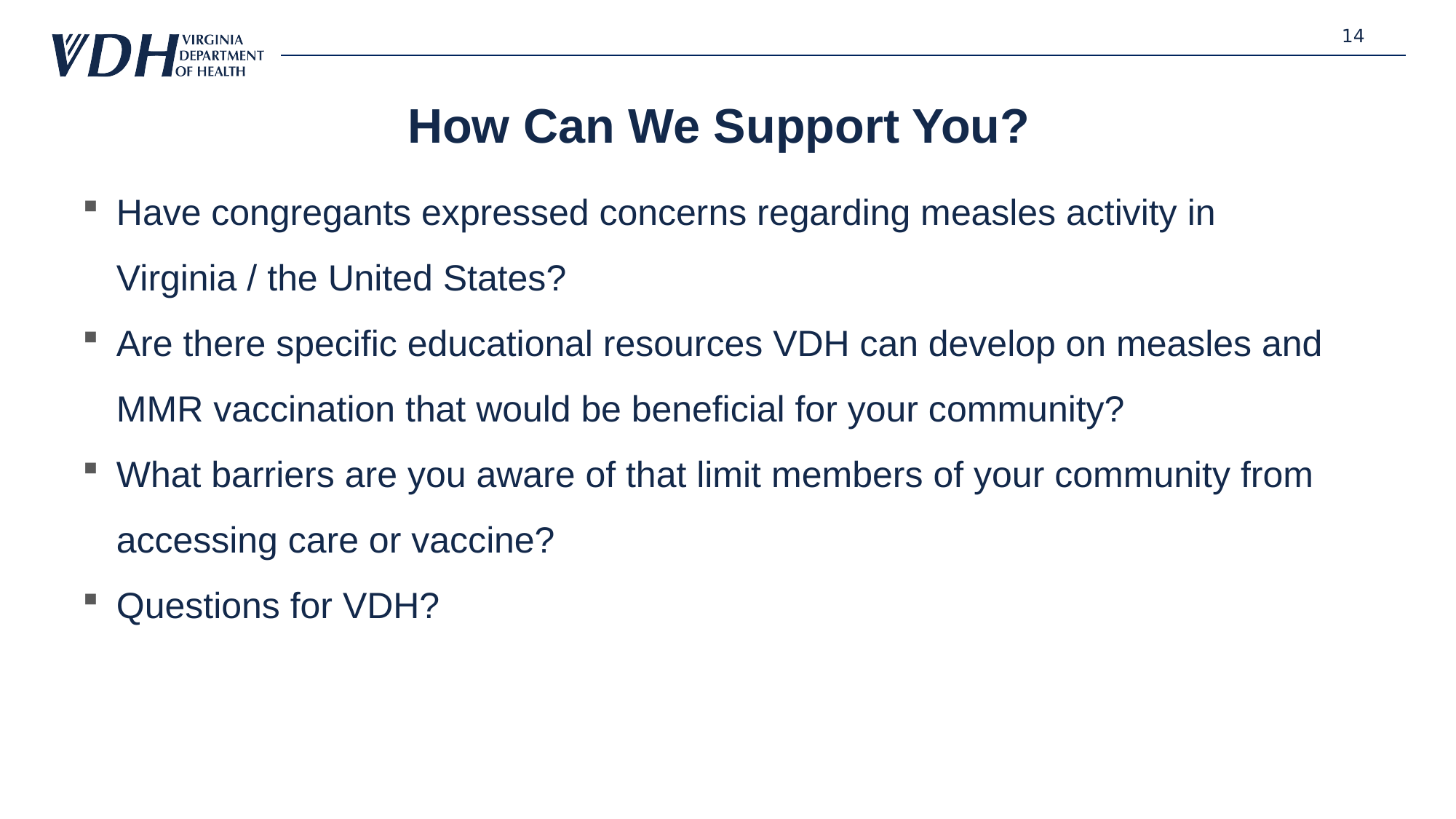

14
# How Can We Support You?
Have congregants expressed concerns regarding measles activity in Virginia / the United States?
Are there specific educational resources VDH can develop on measles and  MMR vaccination that would be beneficial for your community?
What barriers are you aware of that limit members of your community from accessing care or vaccine?
Questions for VDH?